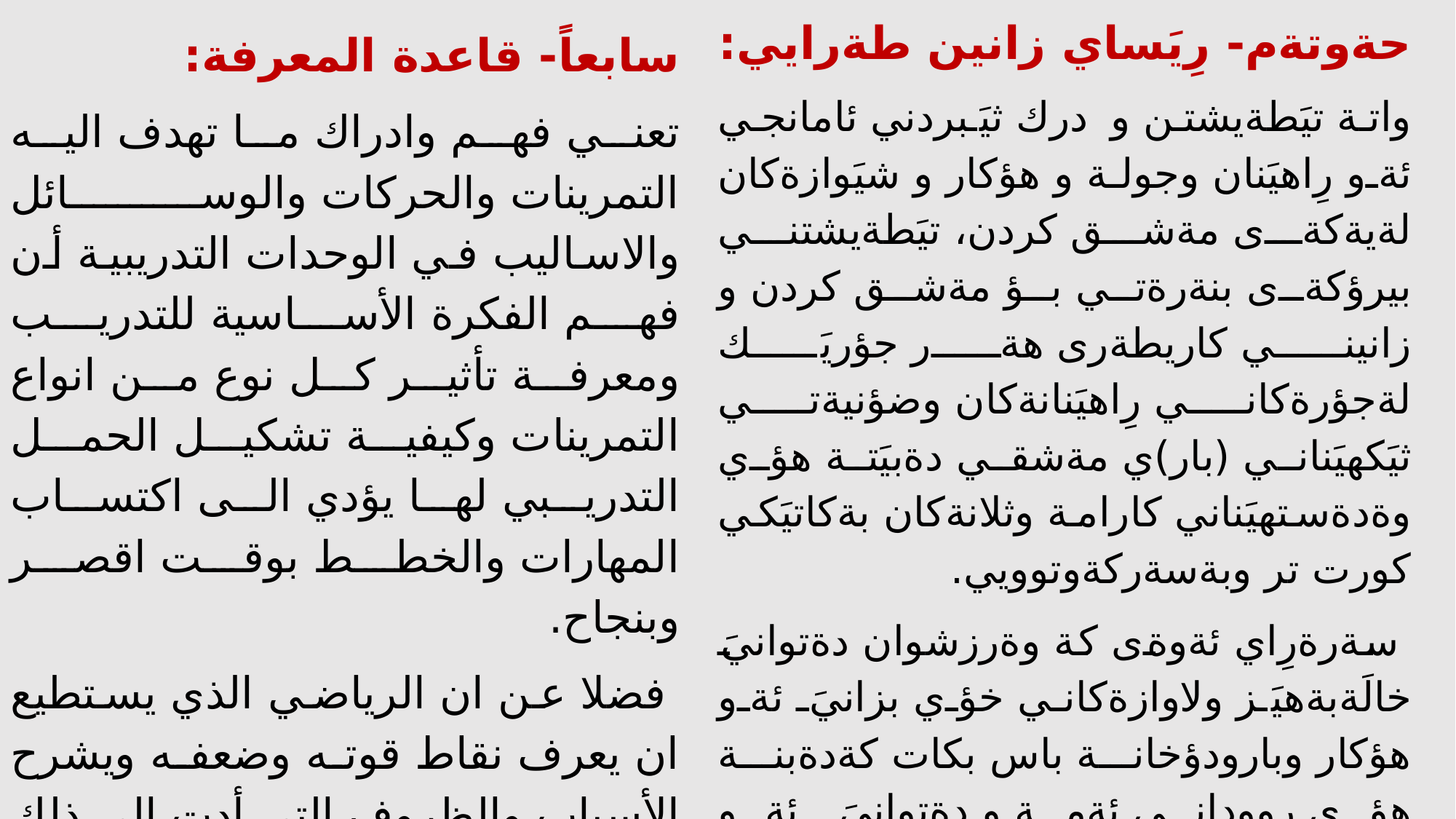

حةوتةم- رِيَساي زانين طةرايي:
	واتة تيَطةيشتن و درك ثيَبردني ئامانجي ئةو رِاهيَنان وجولة و هؤكار و شيَوازةكان لةيةكةى مةشق كردن، تيَطةيشتني بيرؤكةى بنةرةتي بؤ مةشق كردن و زانيني كاريطةرى هةر جؤريَك لةجؤرةكاني رِاهيَنانةكان وضؤنيةتي ثيَكهيَناني (بار)ي مةشقي دةبيَتة هؤي وةدةستهيَناني كارامة وثلانةكان بةكاتيَكي كورت تر وبةسةركةوتوويي.
 سةرةرِاي ئةوةى كة وةرزشوان دةتوانيَ خالَةبةهيَز ولاوازةكاني خؤي بزانيَ ئةو هؤكار وبارودؤخانة باس بكات كةدةبنة هؤي رووداني ئةمة و دةتوانيَ ئةو رِيَطةيانة هةلَبذيَريَ  كة هةلَةكان ناهيَلَيَ يان ضارةسةري خالَة لاوازةكان دةكات.

سابعاً- قاعدة المعرفة:
	تعني فهم وادراك ما تهدف اليه التمرينات والحركات والوسائل والاساليب في الوحدات التدريبية أن فهم الفكرة الأساسية للتدريب ومعرفة تأثير كل نوع من انواع التمرينات وكيفية تشكيل الحمل التدريبي لها يؤدي الى اكتساب المهارات والخطط بوقت اقصر وبنجاح.
 فضلا عن ان الرياضي الذي يستطيع ان يعرف نقاط قوته وضعفه ويشرح الأسباب والظروف التي أدت الى ذلك يستطيع ان يختار ويطبق الطرائق الكفيلة لازالة الأخطاء أو علاج واصلاح نقاط الضعف.